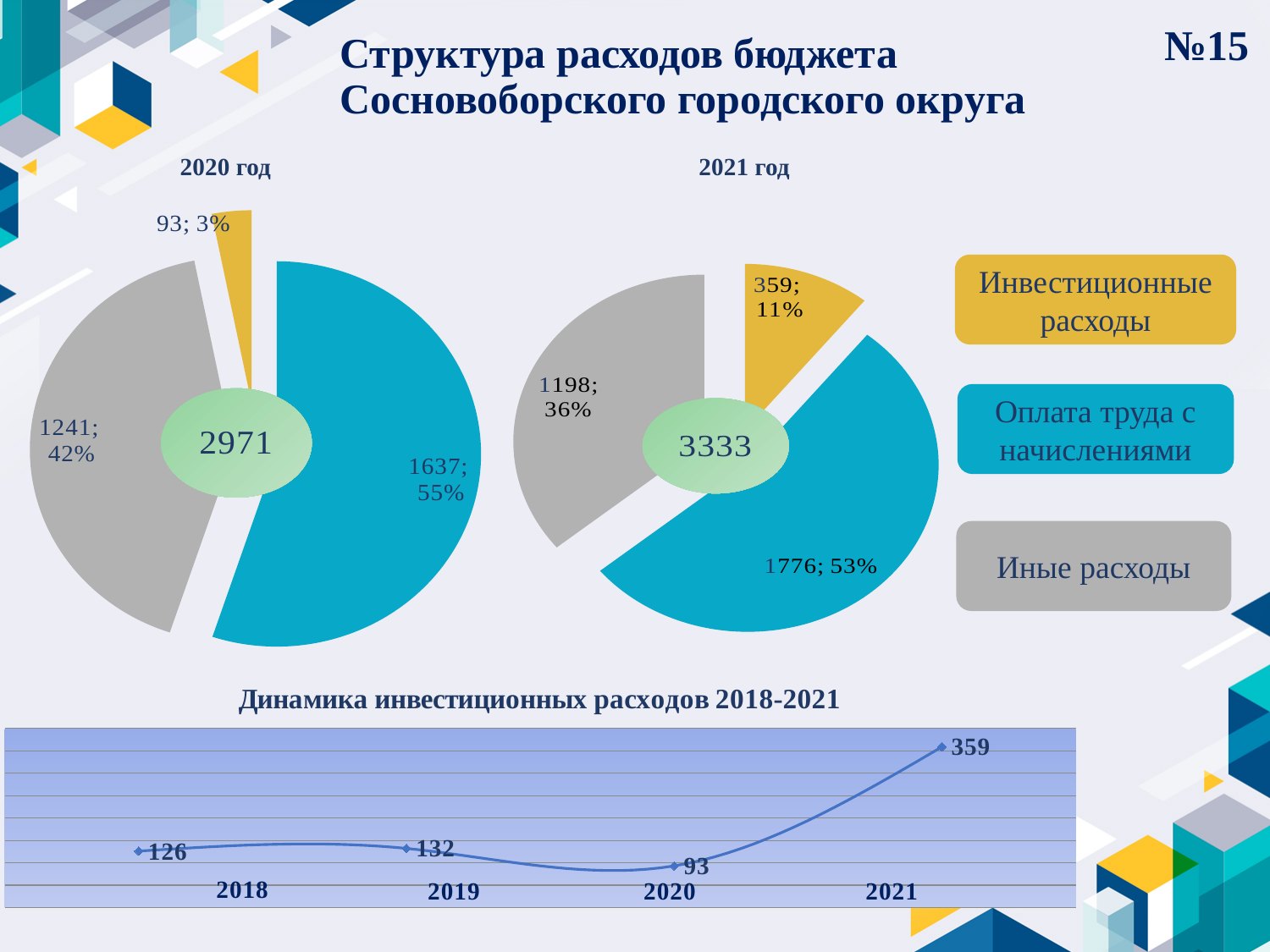

№15
# Структура расходов бюджета Сосновоборского городского округа
2020 год
2021 год

### Chart

| Category |  |
|---|---|
| Оплата труда с начислениями | 1637.0 |
| Иные расходы | 1241.0 |
| Инвестиционные расходы | 93.0 |

### Chart

| Category |  |  |
|---|---|---|
Инвестиционные расходы
Оплата труда с начислениями
Иные расходы

### Chart: Динамика инвестиционных расходов 2018-2021

| Category | Значения Y |
|---|---|